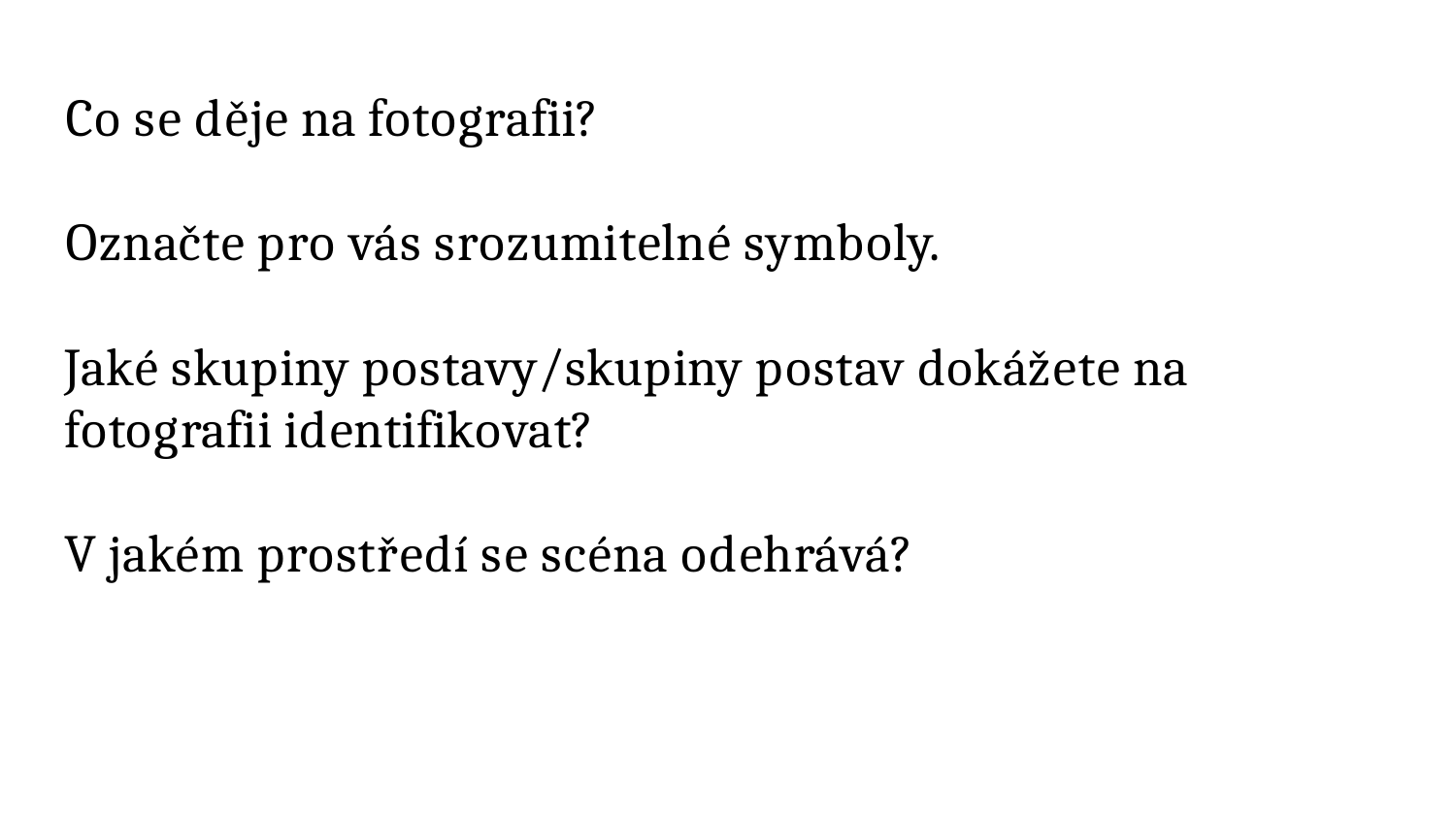

# Co se děje na fotografii?

Označte pro vás srozumitelné symboly.

Jaké skupiny postavy/skupiny postav dokážete na fotografii identifikovat?

V jakém prostředí se scéna odehrává?